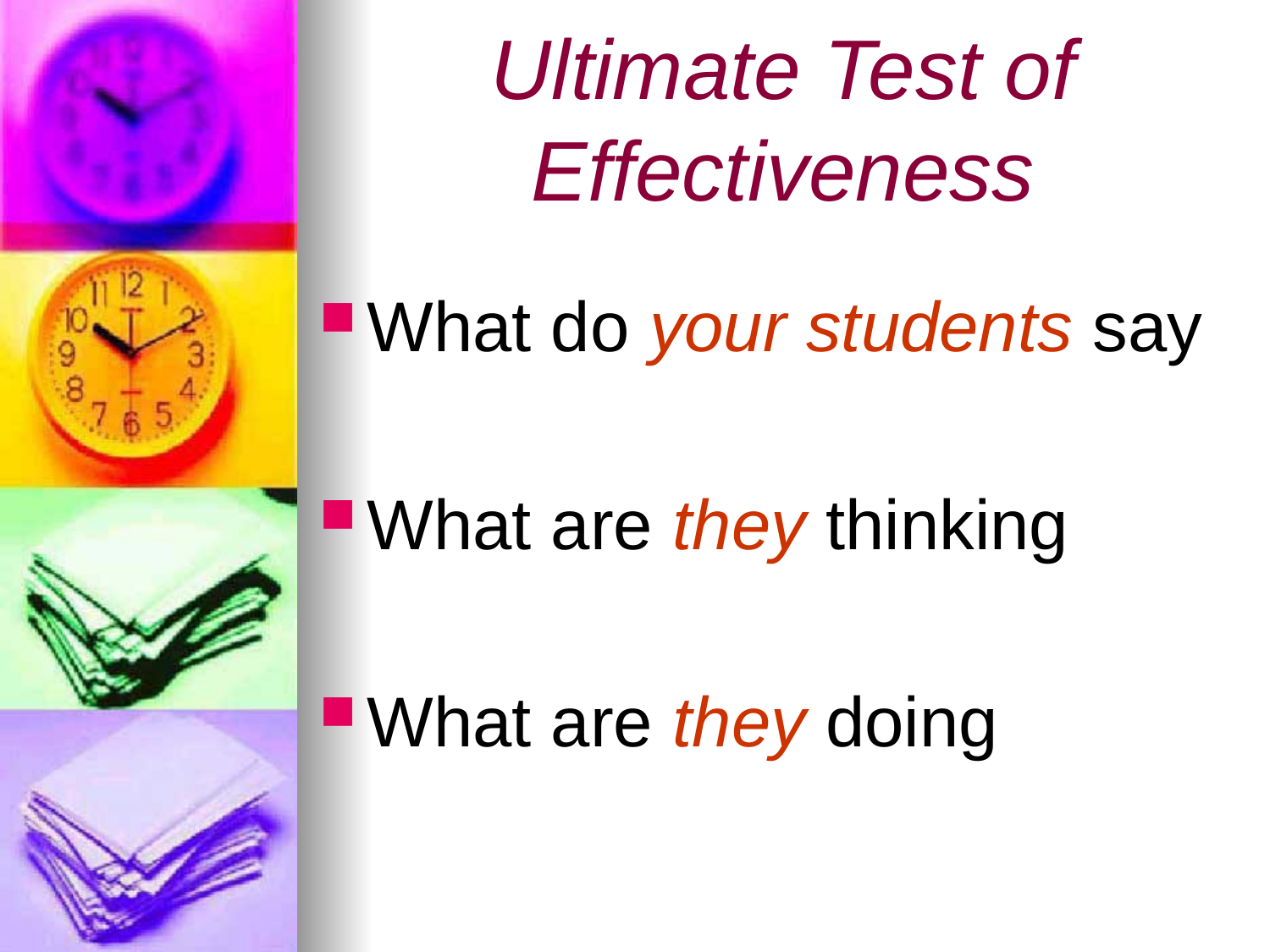

# Ultimate Test of Effectiveness
What do your students say

What are they thinking

What are they doing